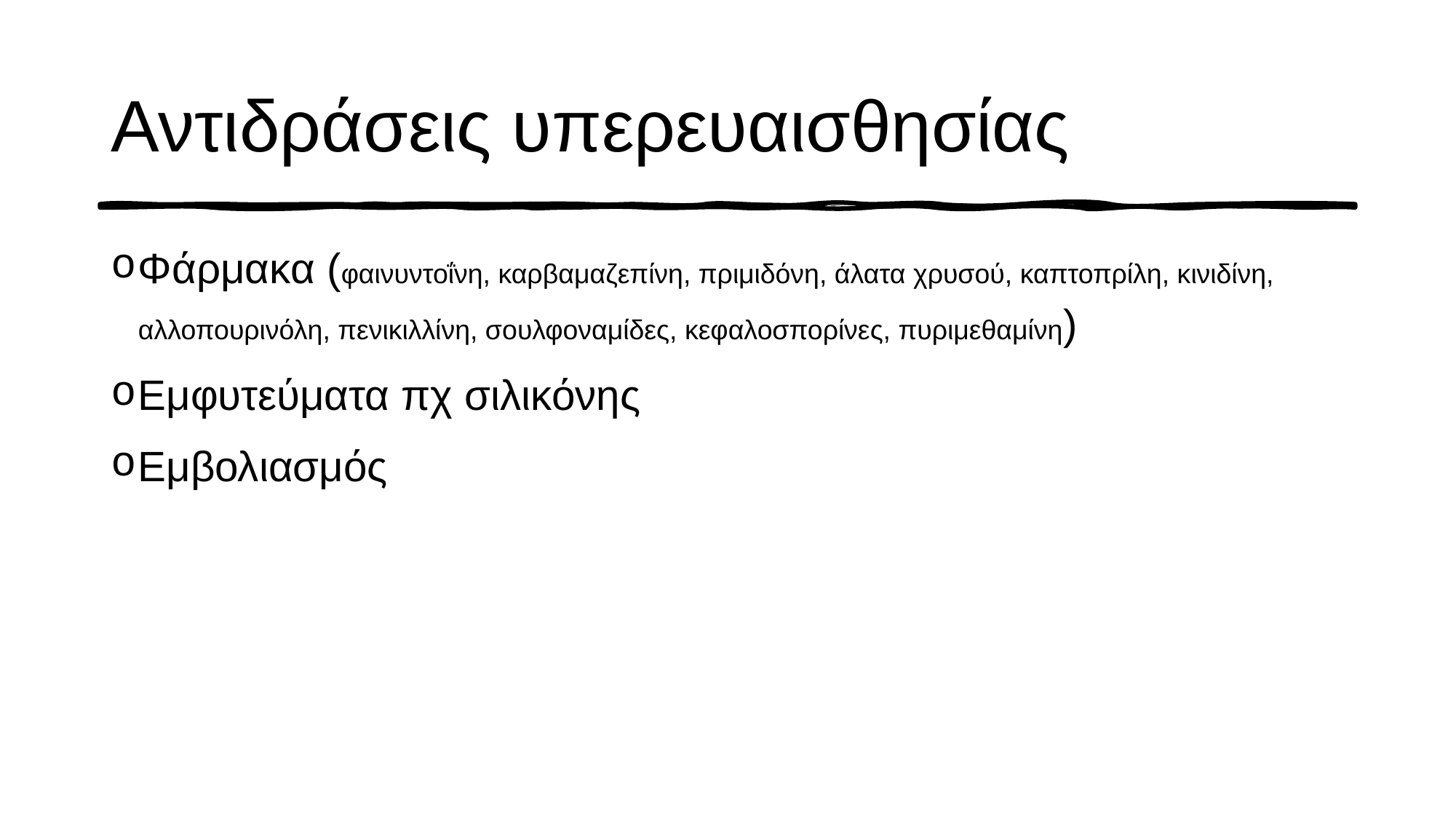

# Αντιδράσεις υπερευαισθησίας
Φάρμακα (φαινυντοΐνη, καρβαμαζεπίνη, πριμιδόνη, άλατα χρυσού, καπτοπρίλη, κινιδίνη, αλλοπουρινόλη, πενικιλλίνη, σουλφοναμίδες, κεφαλοσπορίνες, πυριμεθαμίνη)
Εμφυτεύματα πχ σιλικόνης
Εμβολιασμός